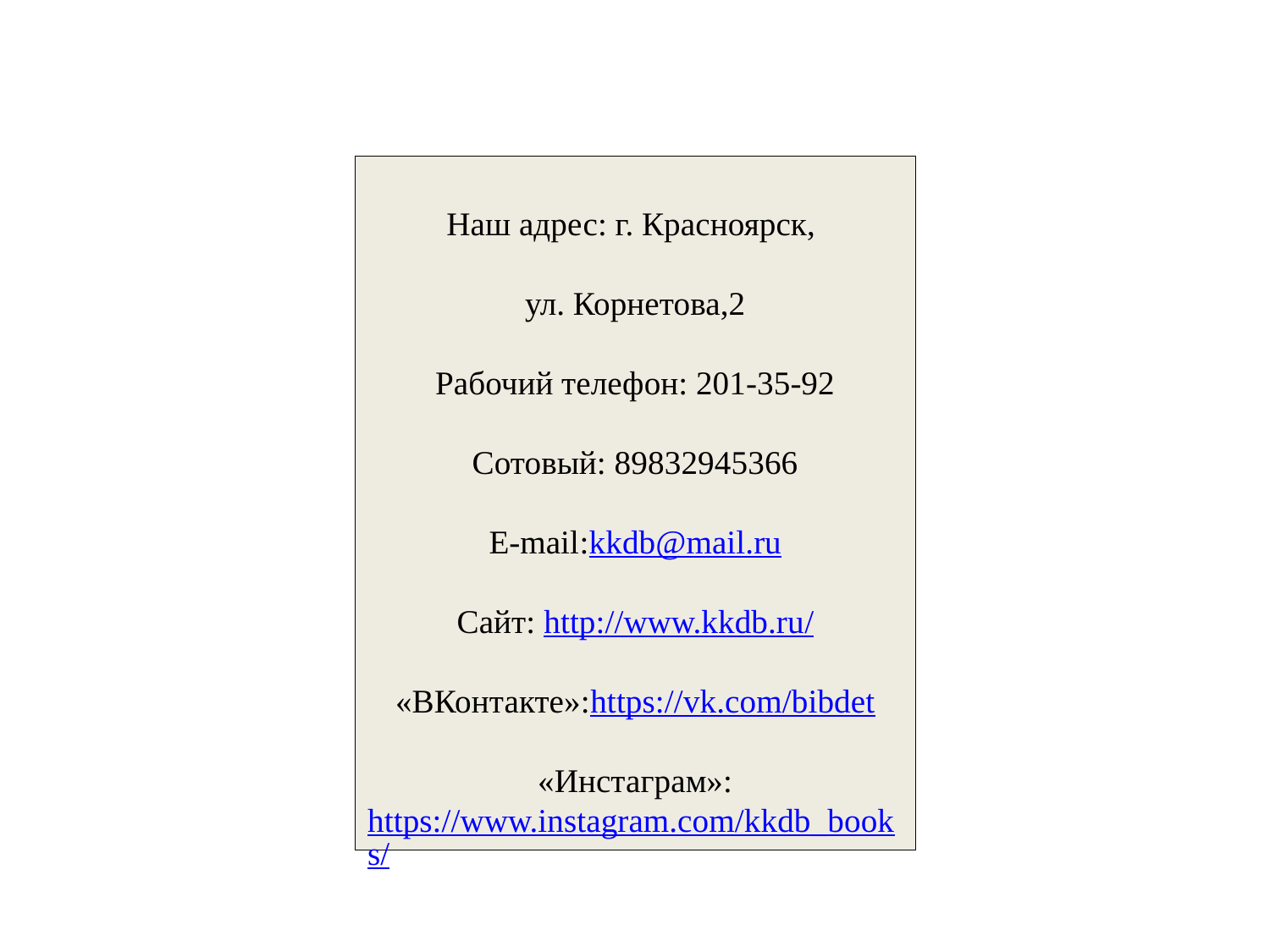

Наш адрес: г. Красноярск,

ул. Корнетова,2

Рабочий телефон: 201-35-92

Сотовый: 89832945366

E-mail:kkdb@mail.ru

Сайт: http://www.kkdb.ru/

«ВКонтакте»:https://vk.com/bibdet

«Инстаграм»:https://www.instagram.com/kkdb_books/